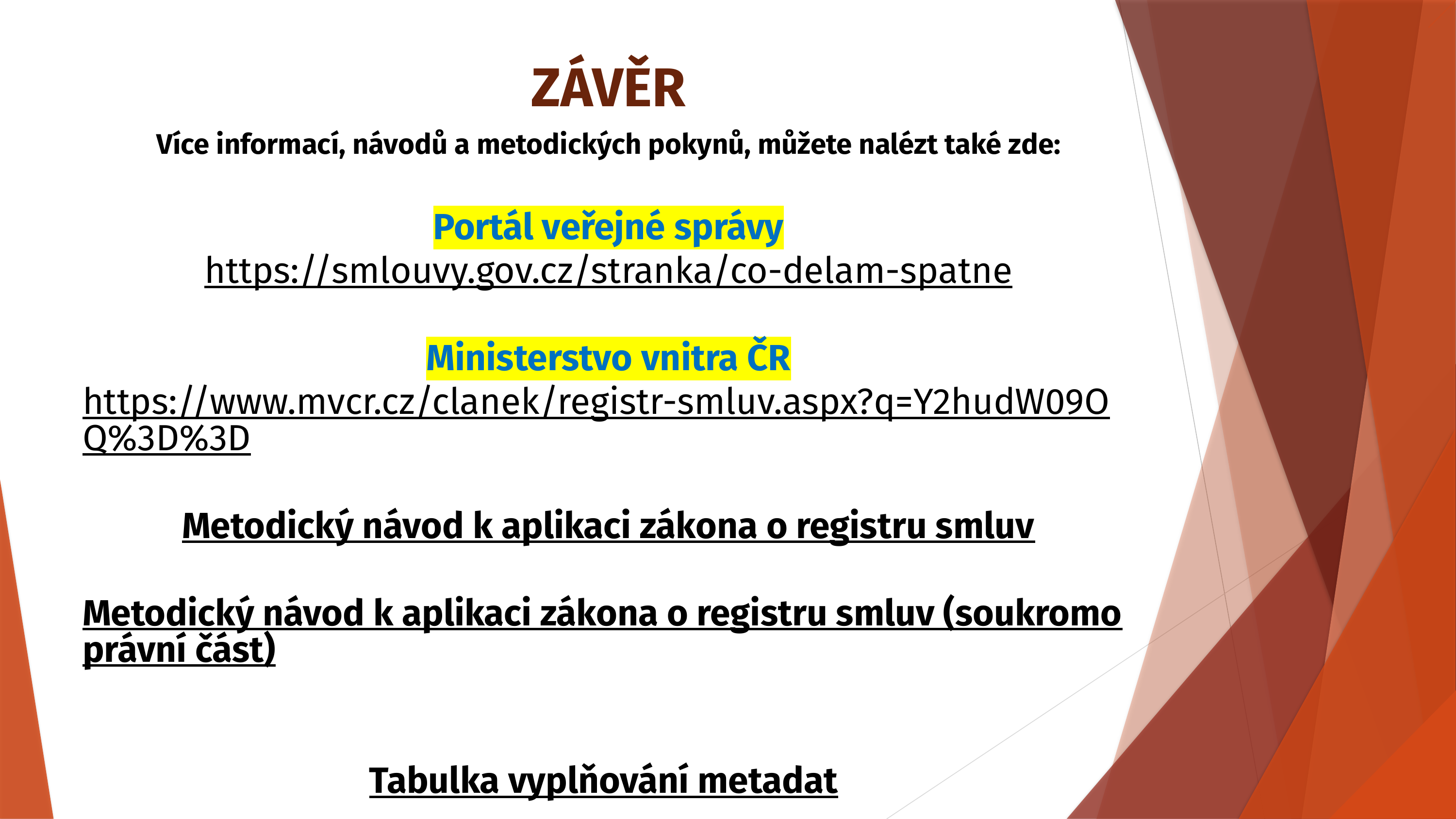

ZÁVĚR
Více informací, návodů a metodických pokynů, můžete nalézt také zde:

Portál veřejné správy
https://smlouvy.gov.cz/stranka/co-delam-spatne

Ministerstvo vnitra ČR
https://www.mvcr.cz/clanek/registr-smluv.aspx?q=Y2hudW09OQ%3D%3D

Metodický návod k aplikaci zákona o registru smluv

Metodický návod k aplikaci zákona o registru smluv (soukromoprávní část)

Tabulka vyplňování metadat